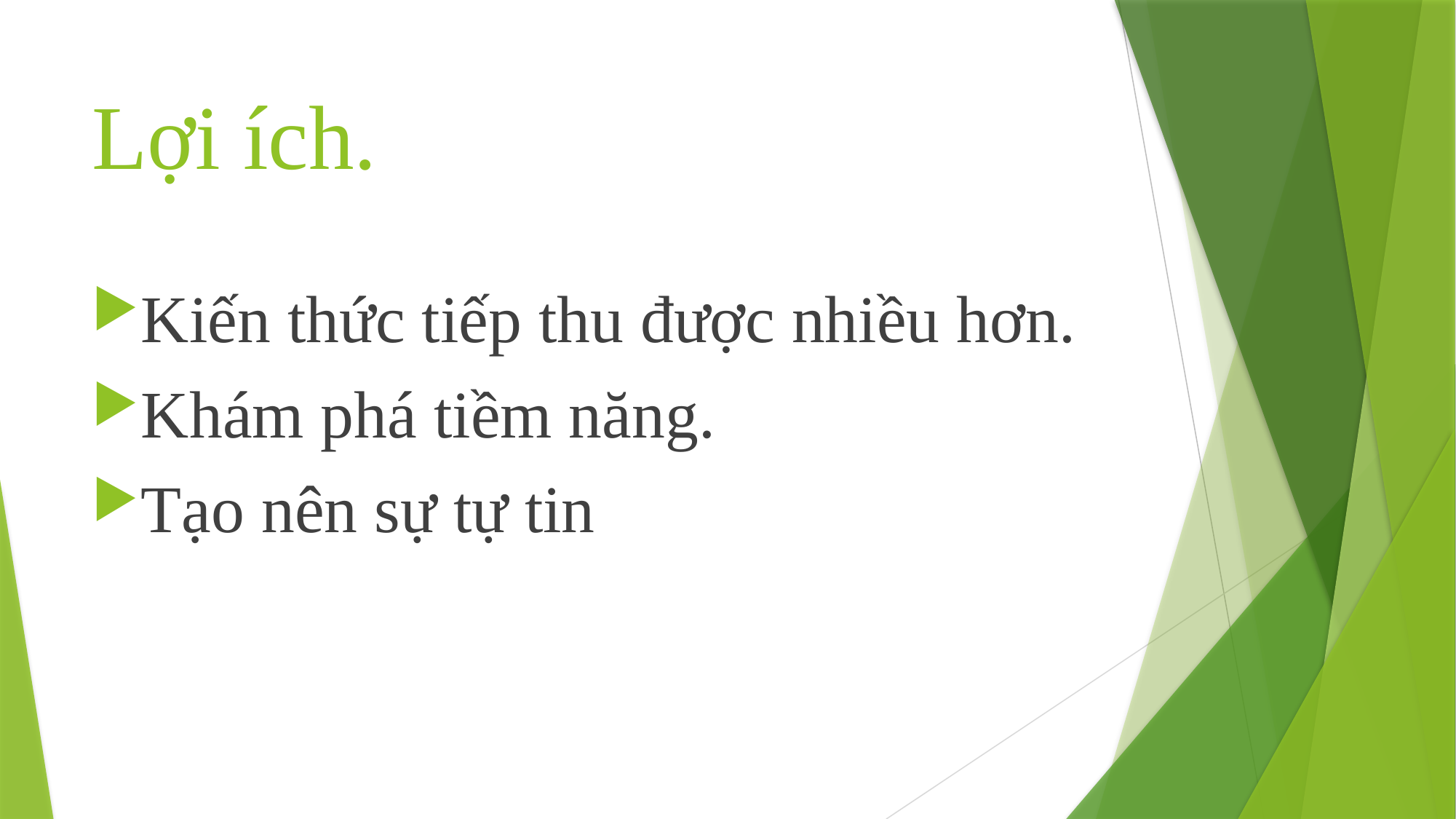

# Lợi ích.
Kiến thức tiếp thu được nhiều hơn.
Khám phá tiềm năng.
Tạo nên sự tự tin